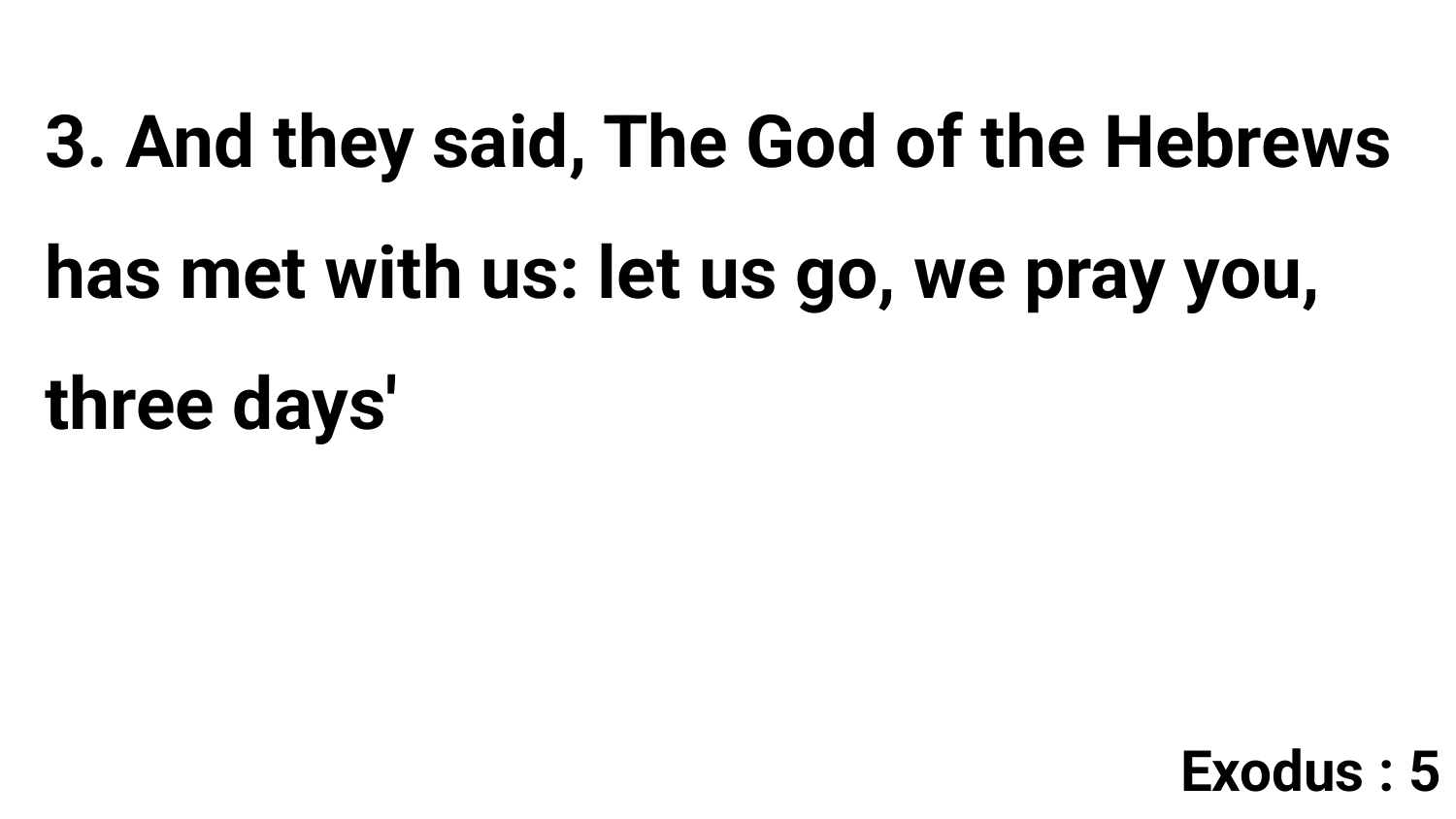

3. And they said, The God of the Hebrews has met with us: let us go, we pray you, three days'
Exodus : 5